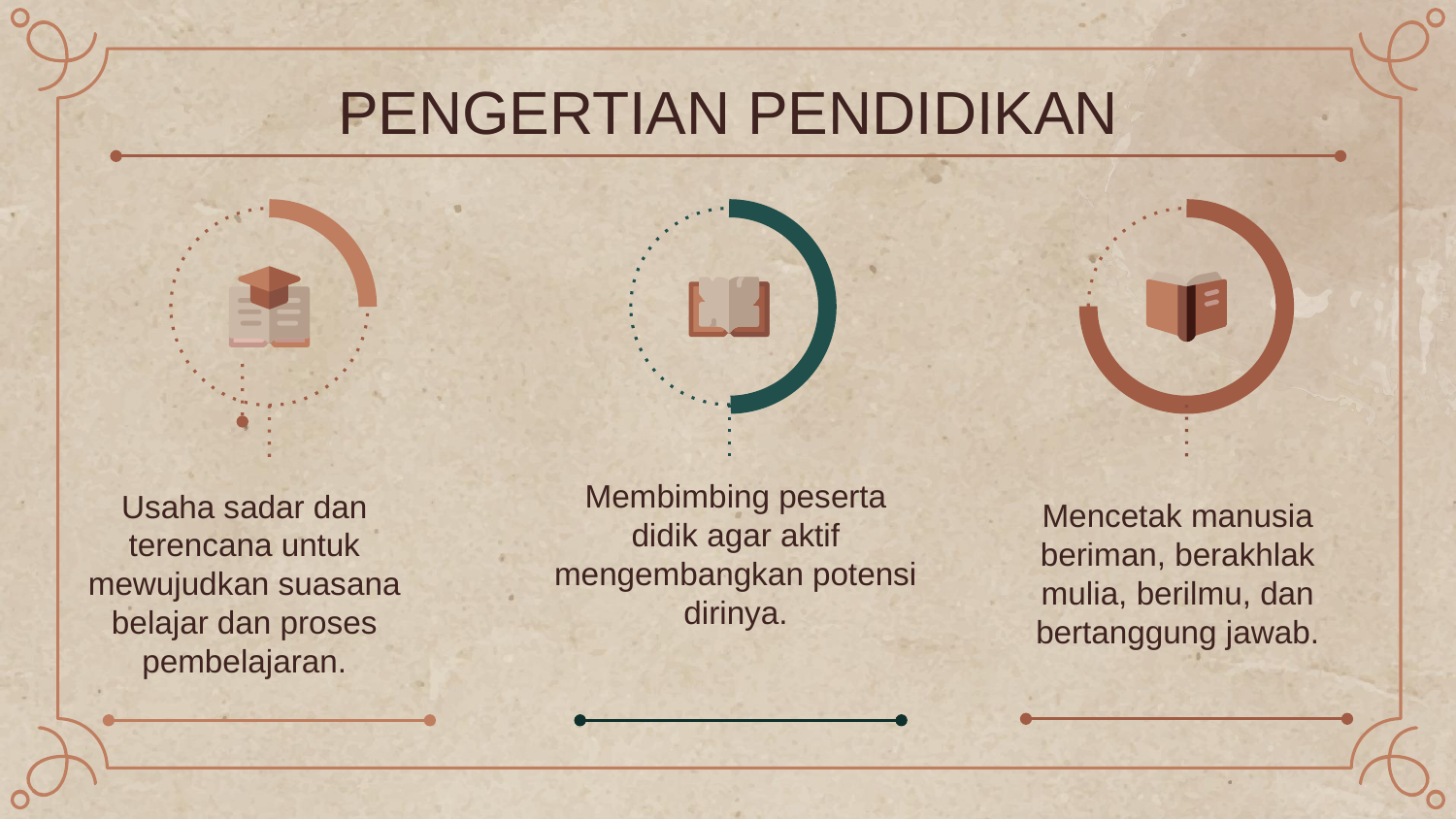

# PENGERTIAN PENDIDIKAN

Membimbing peserta didik agar aktif mengembangkan potensi dirinya.
Usaha sadar dan terencana untuk mewujudkan suasana belajar dan proses pembelajaran.
Mencetak manusia beriman, berakhlak mulia, berilmu, dan bertanggung jawab.